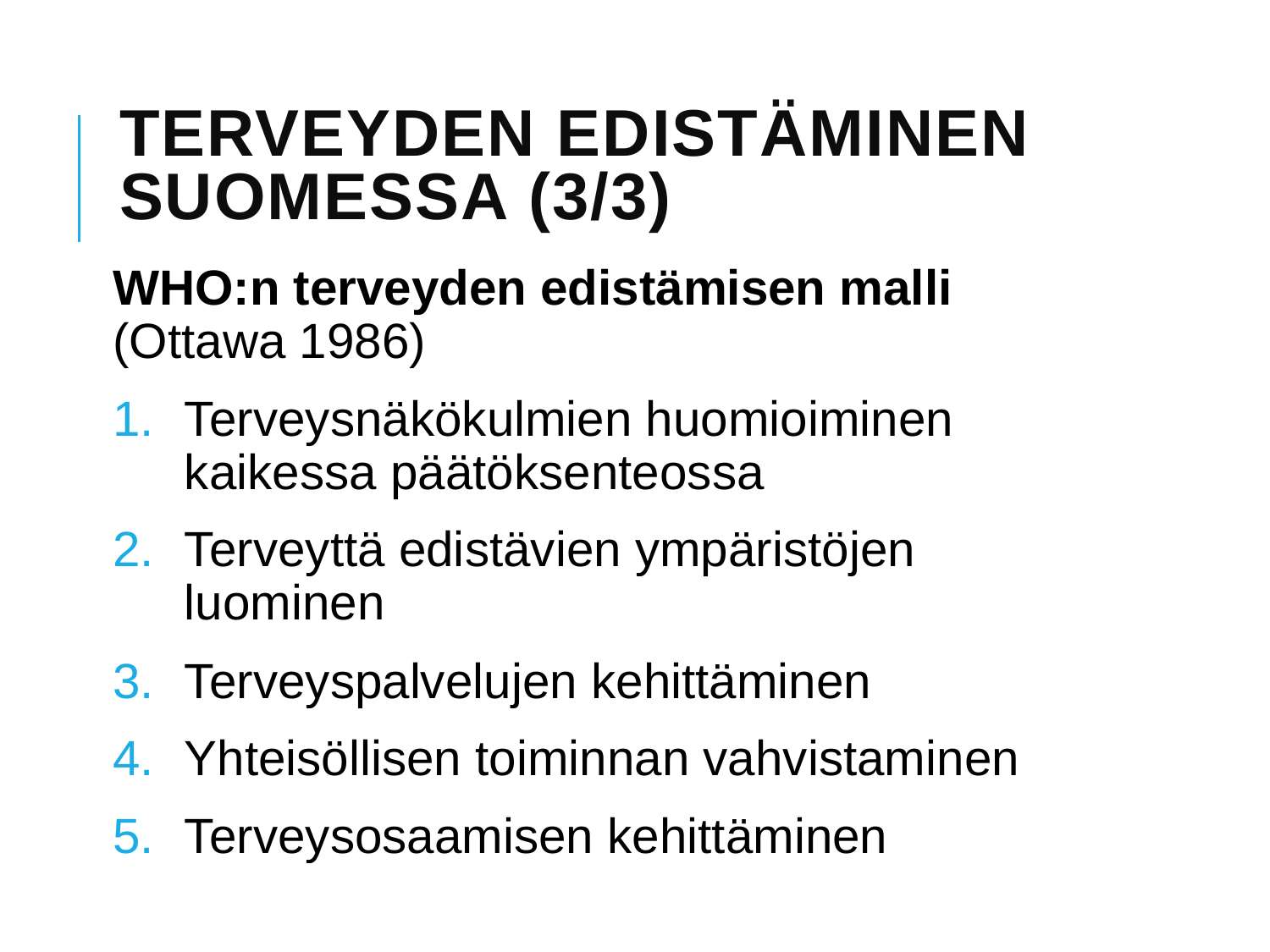

# Terveyden edistäminen Suomessa (3/3)
WHO:n terveyden edistämisen malli (Ottawa 1986)
Terveysnäkökulmien huomioiminen kaikessa päätöksenteossa
Terveyttä edistävien ympäristöjen luominen
Terveyspalvelujen kehittäminen
Yhteisöllisen toiminnan vahvistaminen
Terveysosaamisen kehittäminen